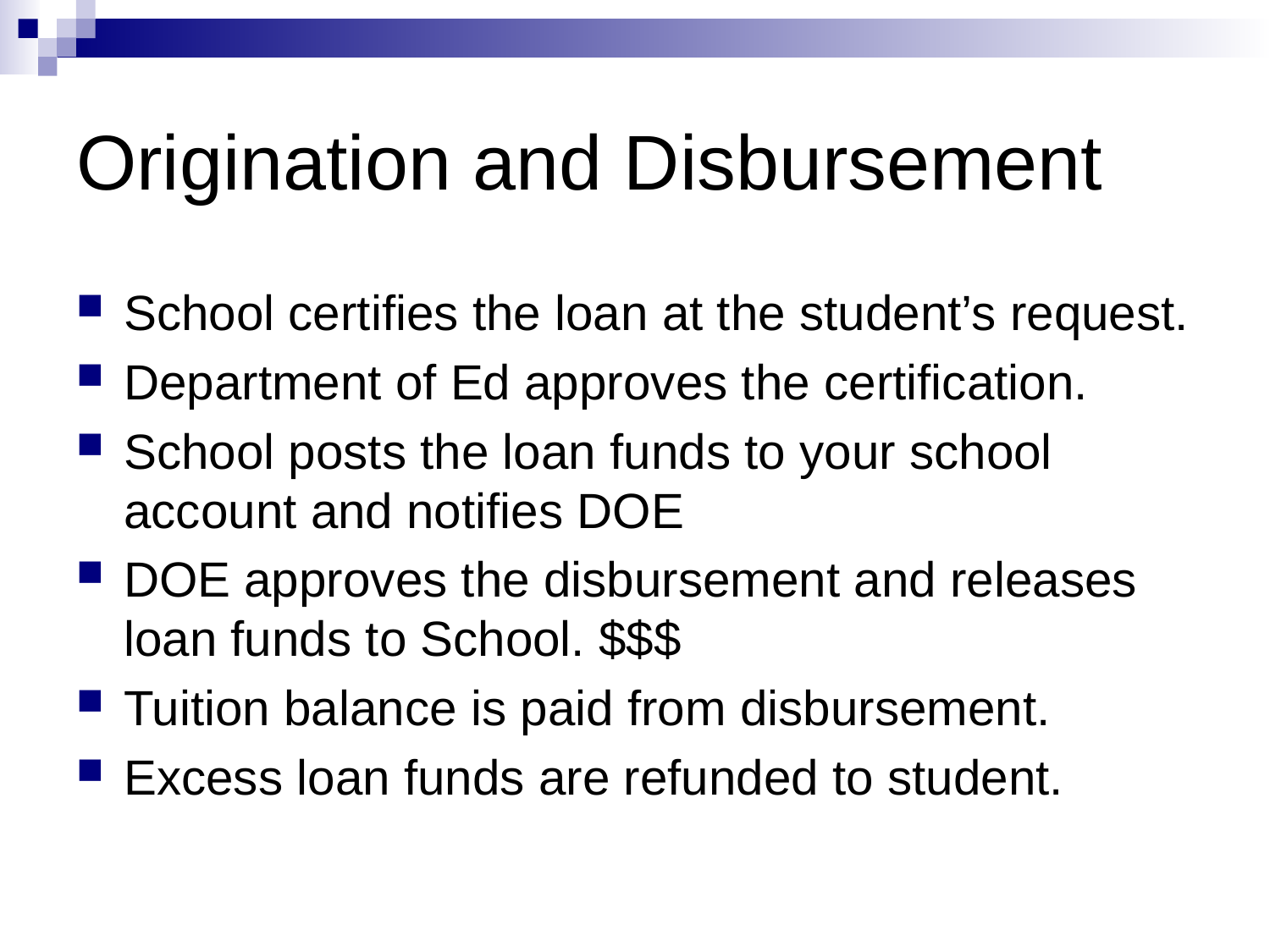

# Origination and Disbursement
School certifies the loan at the student’s request.
Department of Ed approves the certification.
School posts the loan funds to your school account and notifies DOE
DOE approves the disbursement and releases loan funds to School. $$$
Tuition balance is paid from disbursement.
Excess loan funds are refunded to student.